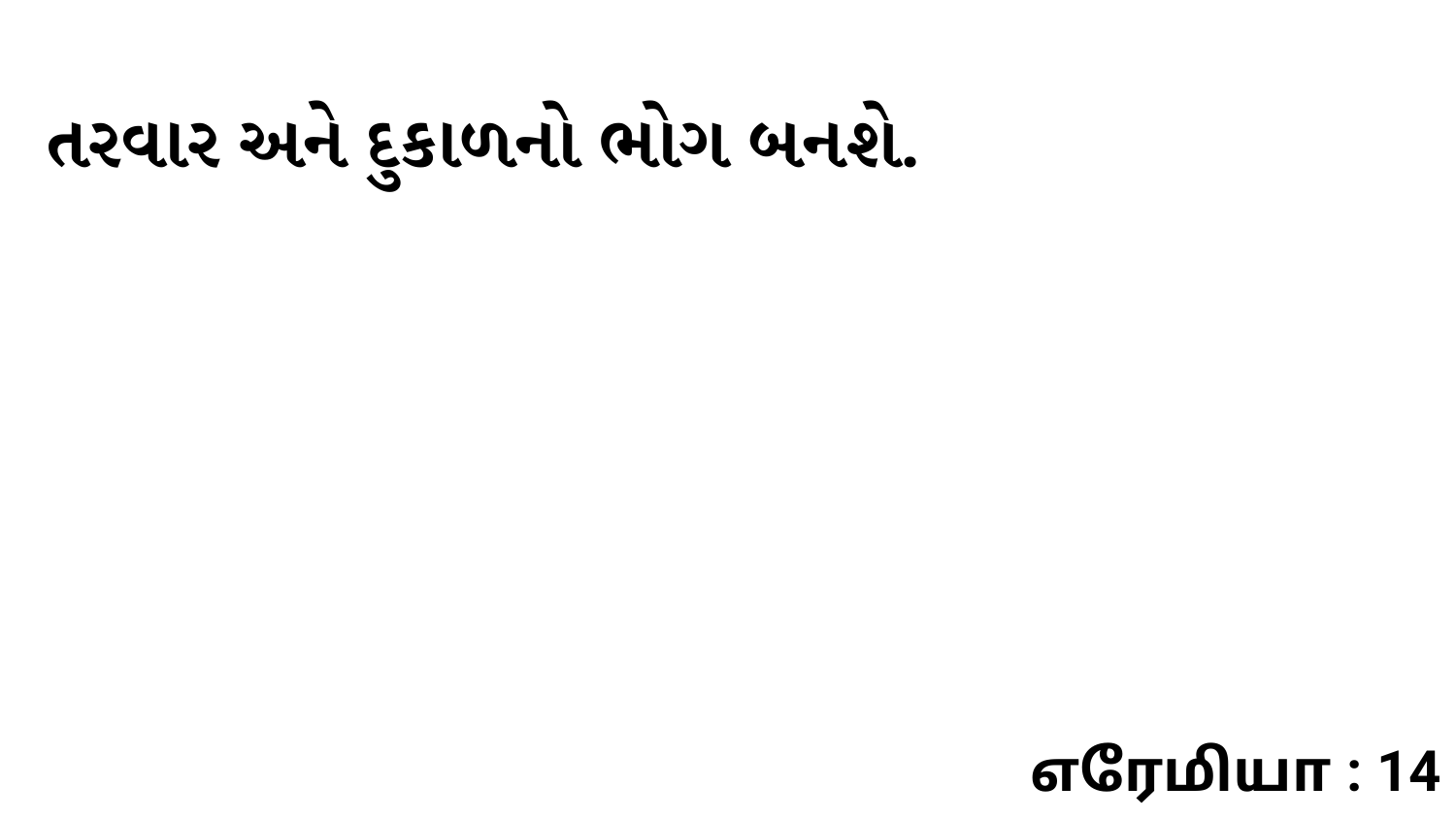

તરવાર અને દુકાળનો ભોગ બનશે.
எரேமியா : 14